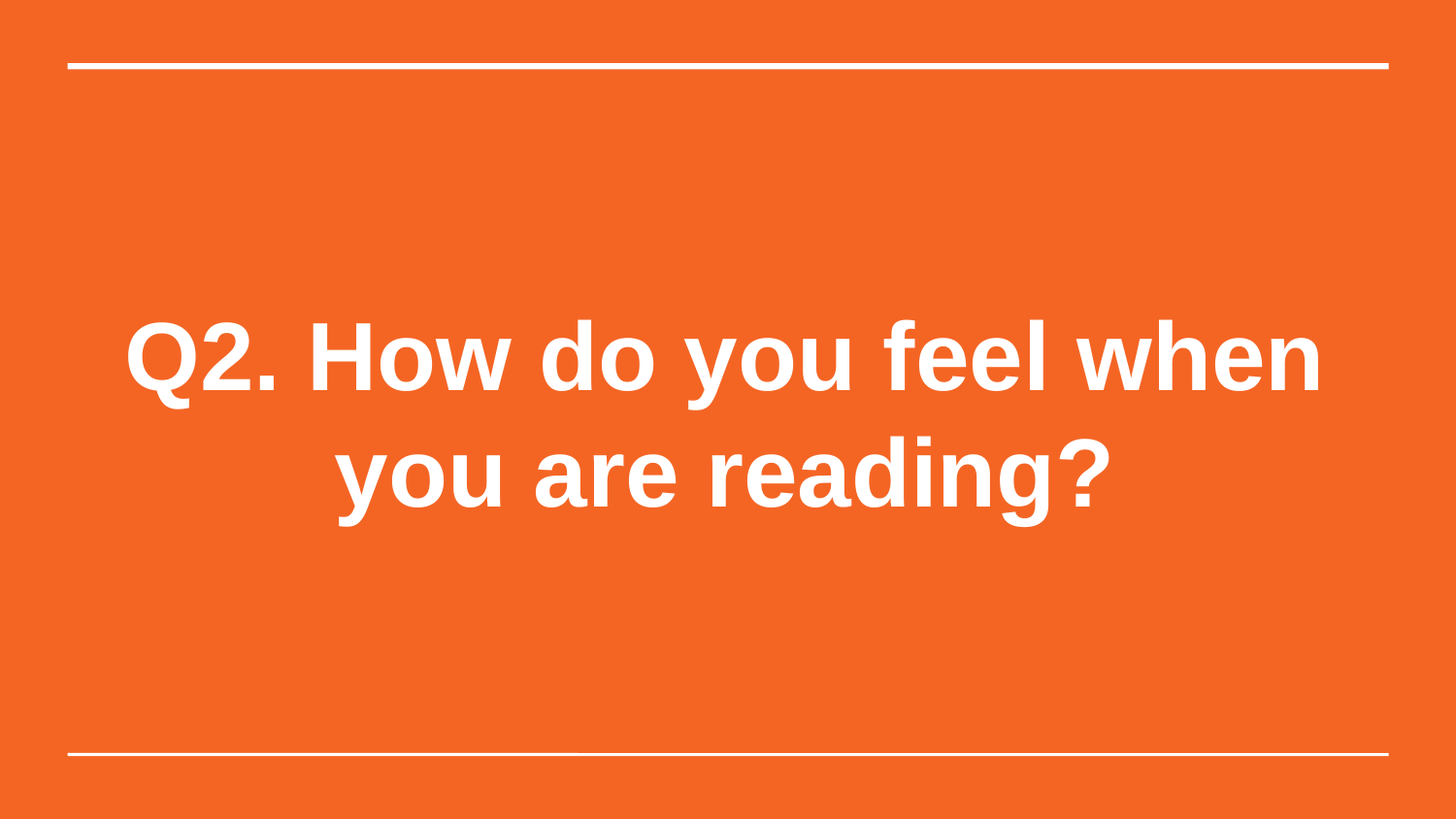

Q2. How do you feel when you are reading?